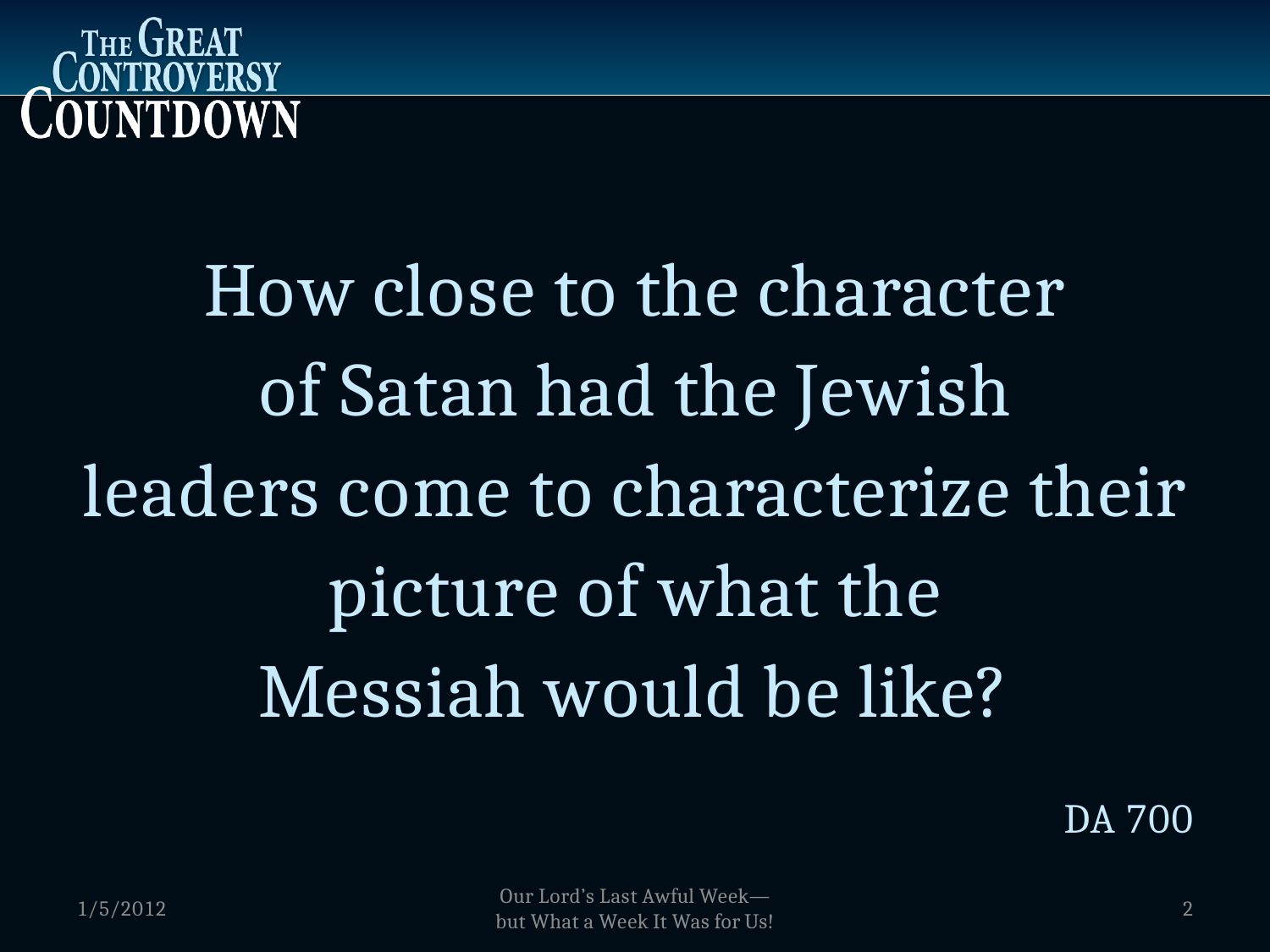

How close to the character
of Satan had the Jewish
leaders come to characterize their picture of what the
Messiah would be like?

DA 700
1/5/2012
Our Lord’s Last Awful Week—
but What a Week It Was for Us!
2